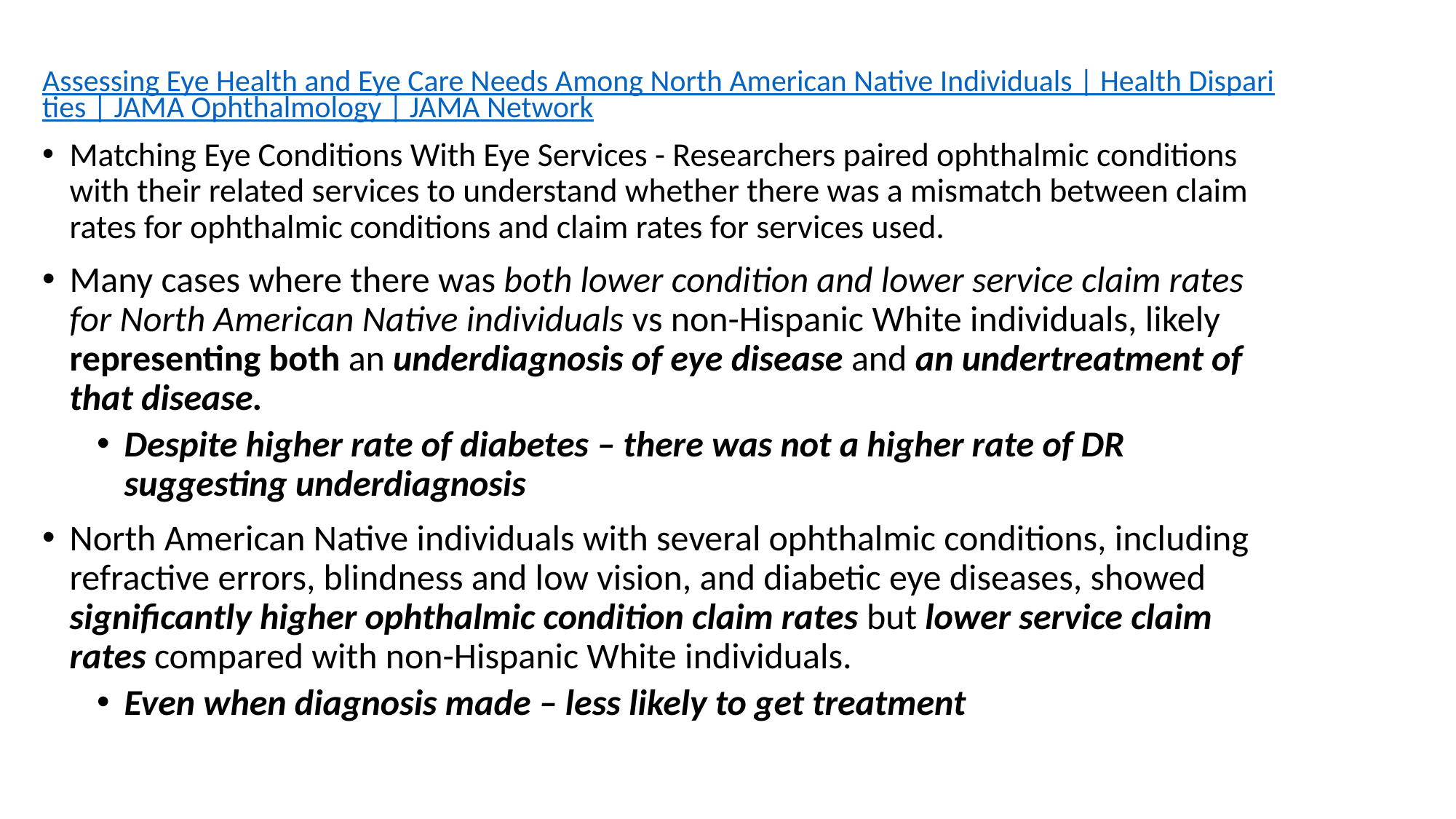

# Assessing Eye Health and Eye Care Needs Among North American Native Individuals | Health Disparities | JAMA Ophthalmology | JAMA Network
Matching Eye Conditions With Eye Services - Researchers paired ophthalmic conditions with their related services to understand whether there was a mismatch between claim rates for ophthalmic conditions and claim rates for services used.
Many cases where there was both lower condition and lower service claim rates for North American Native individuals vs non-Hispanic White individuals, likely representing both an underdiagnosis of eye disease and an undertreatment of that disease.
Despite higher rate of diabetes – there was not a higher rate of DR suggesting underdiagnosis
North American Native individuals with several ophthalmic conditions, including refractive errors, blindness and low vision, and diabetic eye diseases, showed significantly higher ophthalmic condition claim rates but lower service claim rates compared with non-Hispanic White individuals.
Even when diagnosis made – less likely to get treatment